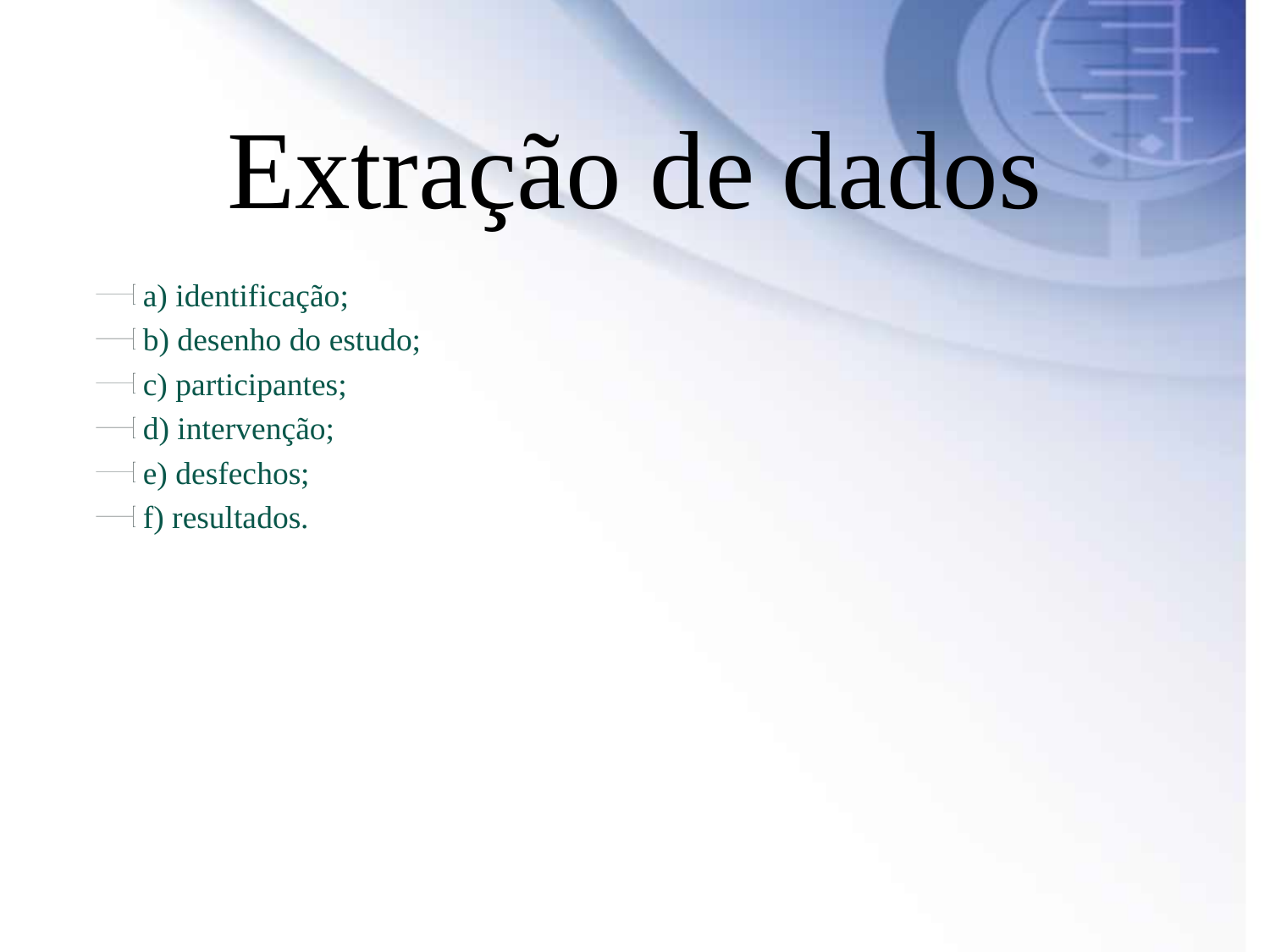

# Extração de dados
a) identificação;
b) desenho do estudo;
c) participantes;
d) intervenção;
e) desfechos;
f) resultados.